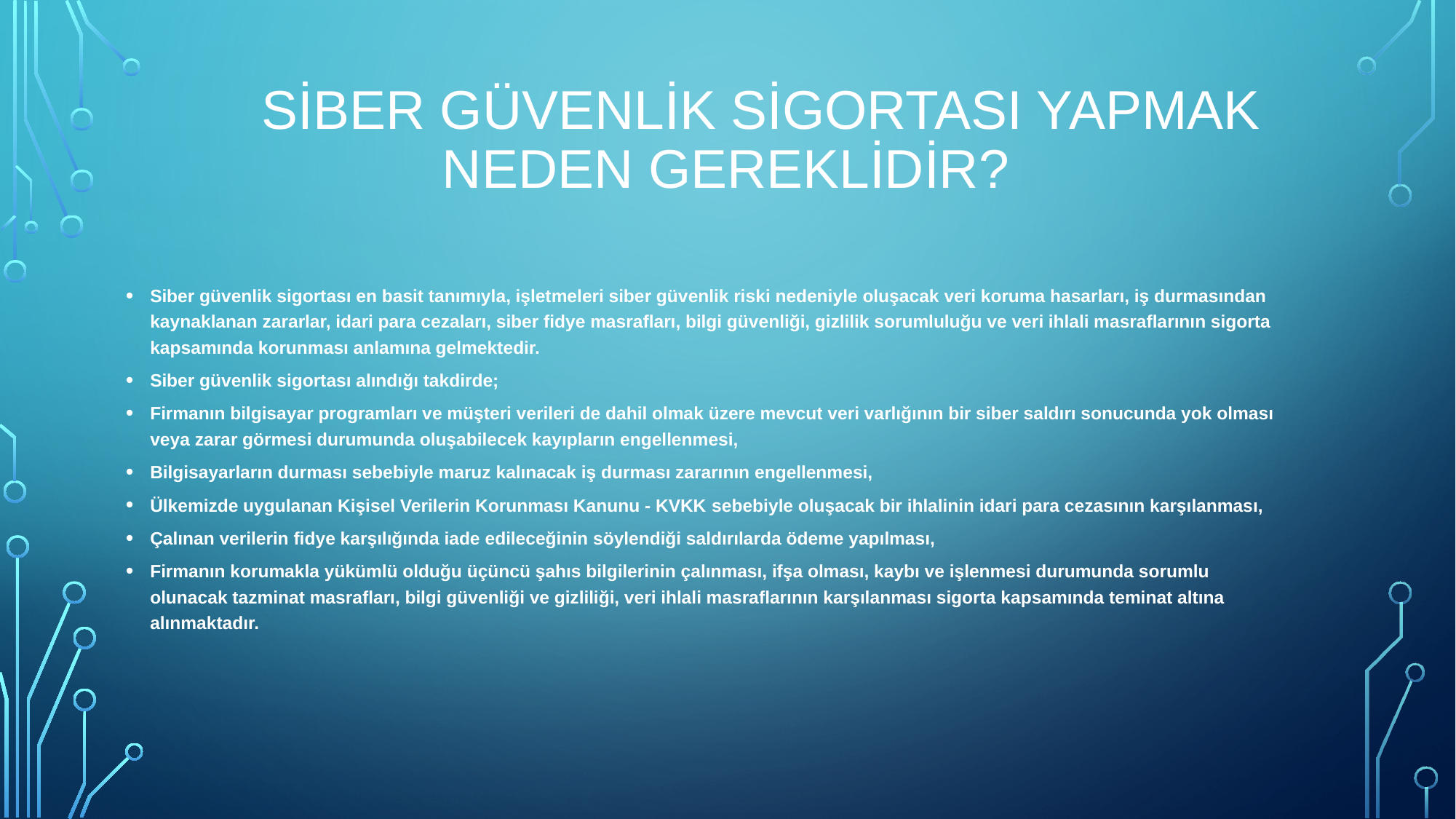

# Siber Güvenlik Sigortası YAPMAK NEDEN GEREKLİDİR?

Siber güvenlik sigortası en basit tanımıyla, işletmeleri siber güvenlik riski nedeniyle oluşacak veri koruma hasarları, iş durmasından kaynaklanan zararlar, idari para cezaları, siber fidye masrafları, bilgi güvenliği, gizlilik sorumluluğu ve veri ihlali masraflarının sigorta kapsamında korunması anlamına gelmektedir.
Siber güvenlik sigortası alındığı takdirde;
Firmanın bilgisayar programları ve müşteri verileri de dahil olmak üzere mevcut veri varlığının bir siber saldırı sonucunda yok olması veya zarar görmesi durumunda oluşabilecek kayıpların engellenmesi,
Bilgisayarların durması sebebiyle maruz kalınacak iş durması zararının engellenmesi,
Ülkemizde uygulanan Kişisel Verilerin Korunması Kanunu - KVKK sebebiyle oluşacak bir ihlalinin idari para cezasının karşılanması,
Çalınan verilerin fidye karşılığında iade edileceğinin söylendiği saldırılarda ödeme yapılması,
Firmanın korumakla yükümlü olduğu üçüncü şahıs bilgilerinin çalınması, ifşa olması, kaybı ve işlenmesi durumunda sorumlu olunacak tazminat masrafları, bilgi güvenliği ve gizliliği, veri ihlali masraflarının karşılanması sigorta kapsamında teminat altına alınmaktadır.